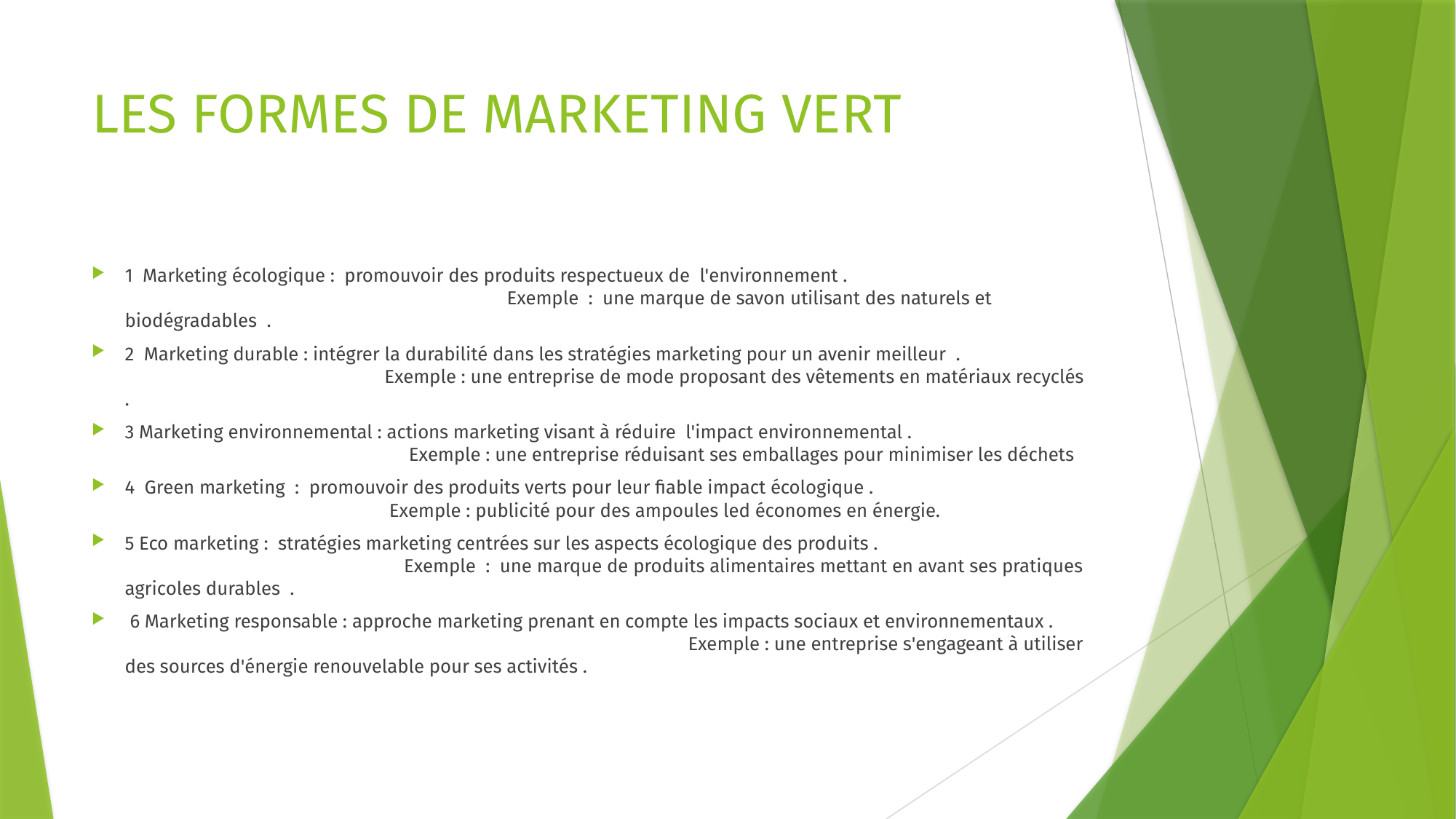

# LES FORMES DE MARKETING VERT
1  Marketing écologique :  promouvoir des produits respectueux de  l'environnement .                                                                                                                                 Exemple  :  une marque de savon utilisant des naturels et biodégradables  .
2  Marketing durable : intégrer la durabilité dans les stratégies marketing pour un avenir meilleur  .                                                                                 Exemple : une entreprise de mode proposant des vêtements en matériaux recyclés   .
3 Marketing environnemental : actions marketing visant à réduire  l'impact environnemental .                                                                                                Exemple : une entreprise réduisant ses emballages pour minimiser les déchets
4  Green marketing  :  promouvoir des produits verts pour leur fiable impact écologique .                                                                                                    Exemple : publicité pour des ampoules led économes en énergie.
5 Eco marketing :  stratégies marketing centrées sur les aspects écologique des produits .                                                                                                      Exemple  :  une marque de produits alimentaires mettant en avant ses pratiques agricoles durables  .
 6 Marketing responsable : approche marketing prenant en compte les impacts sociaux et environnementaux .                                                                                                                            Exemple : une entreprise s'engageant à utiliser des sources d'énergie renouvelable pour ses activités .